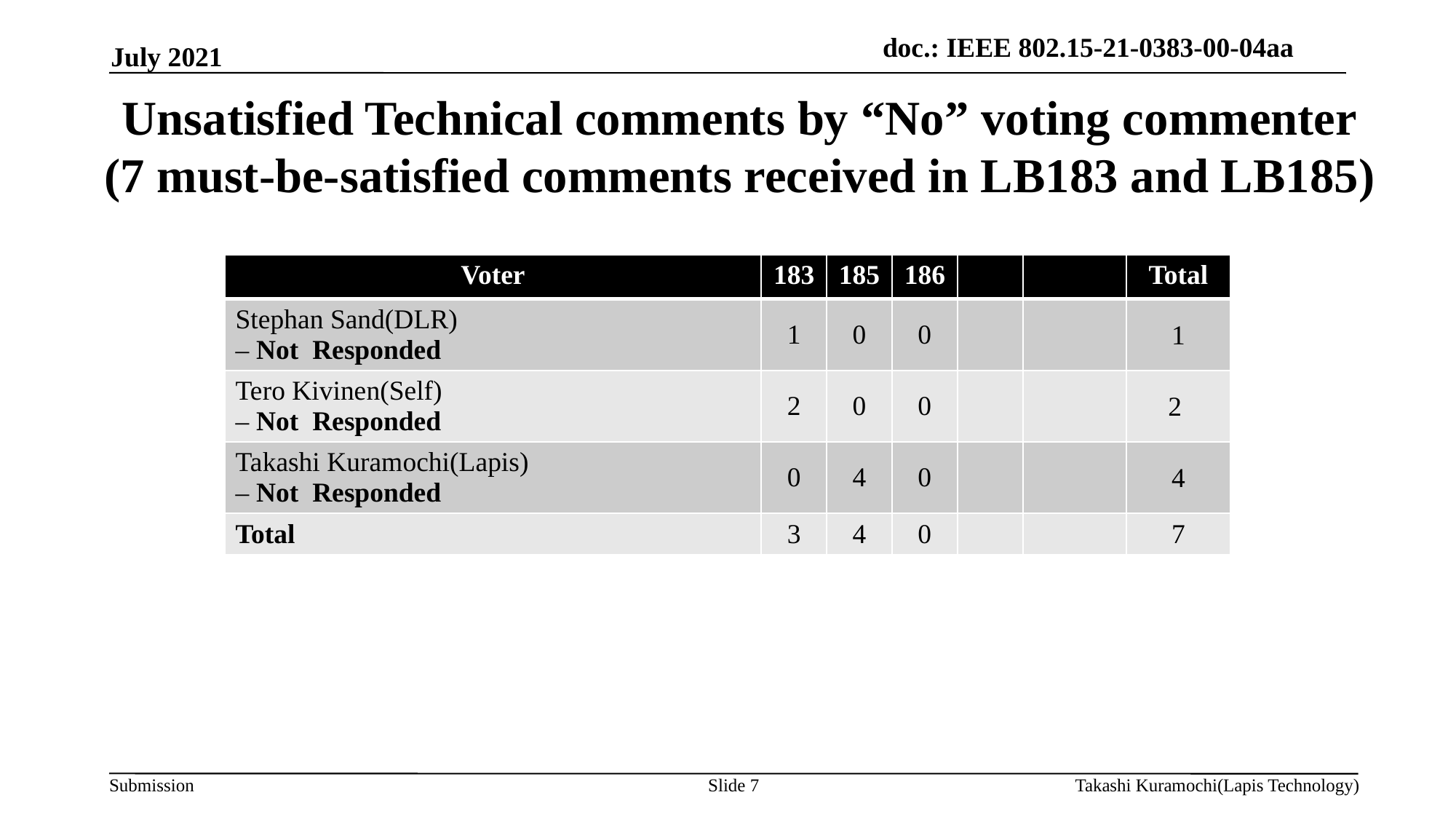

July 2021
# Unsatisfied Technical comments by “No” voting commenter (7 must-be-satisfied comments received in LB183 and LB185)
| Voter | 183 | 185 | 186 |  |  | Total |
| --- | --- | --- | --- | --- | --- | --- |
| Stephan Sand(DLR) – Not Responded | 1 | 0 | 0 |  |  | 1 |
| Tero Kivinen(Self) – Not Responded | 2 | 0 | 0 |  |  | 2 |
| Takashi Kuramochi(Lapis) – Not Responded | 0 | 4 | 0 |  |  | 4 |
| Total | 3 | 4 | 0 |  |  | 7 |
Slide 7
Takashi Kuramochi(Lapis Technology)